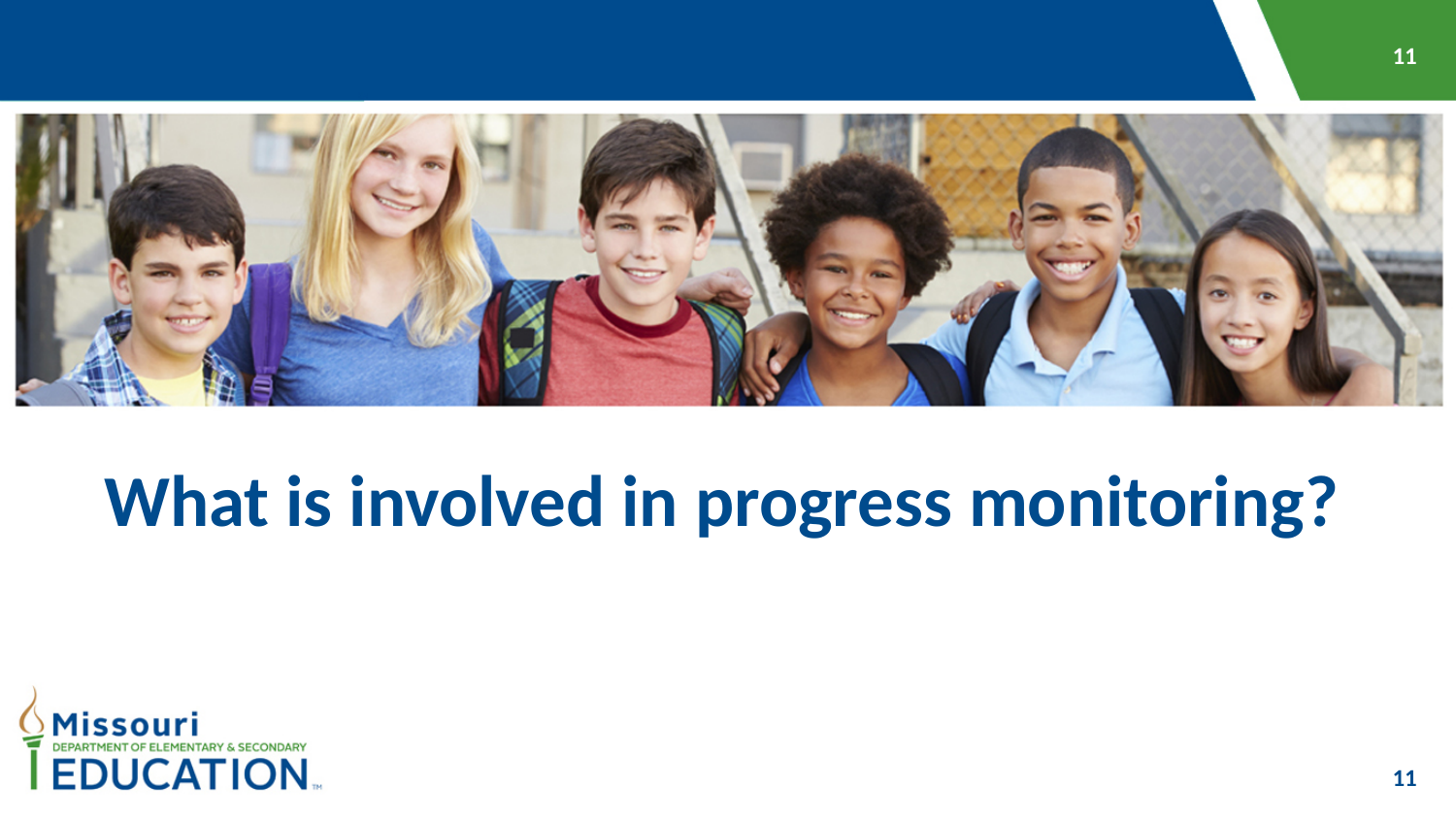

What is involved in progress monitoring?
11